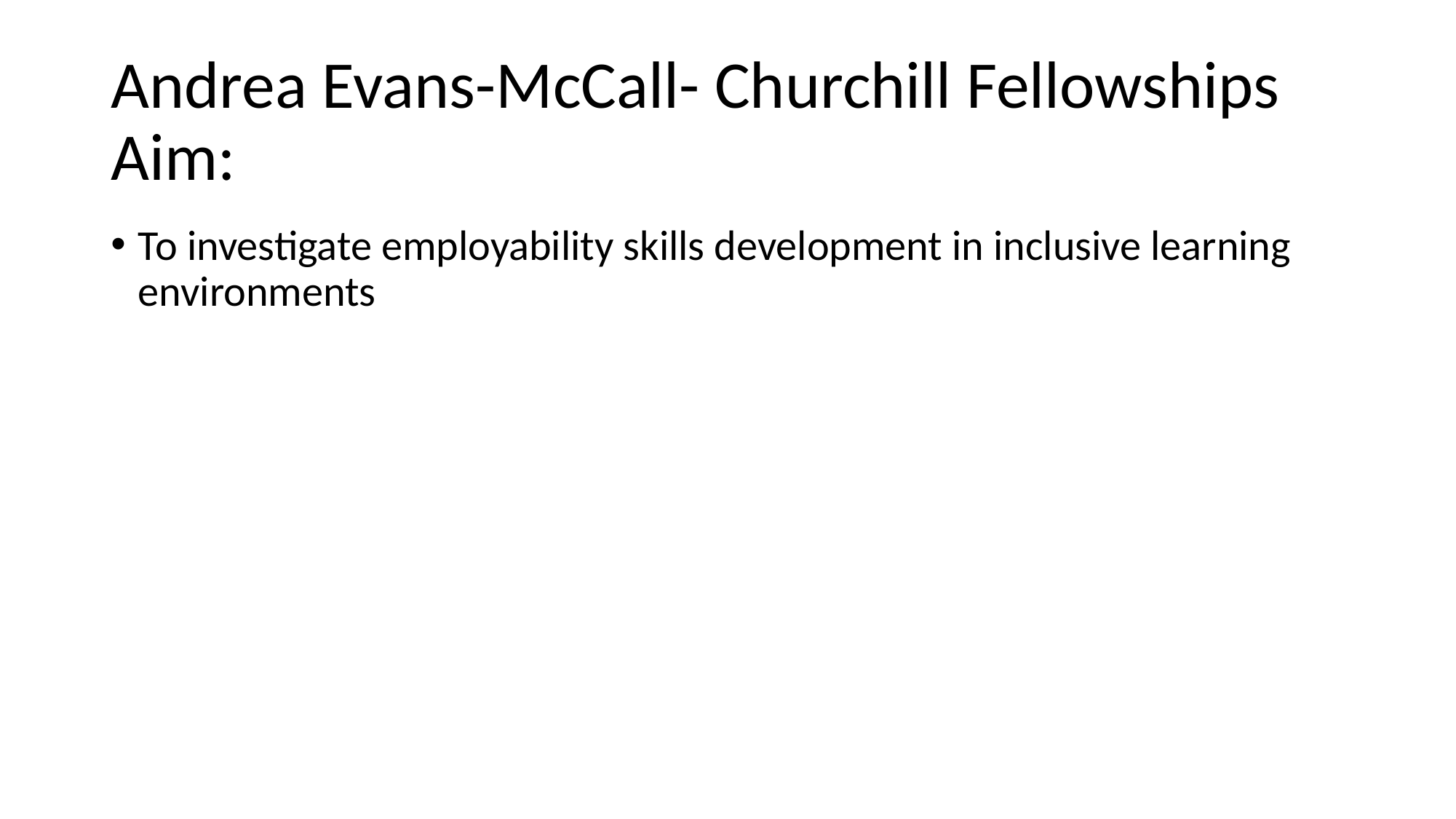

# Andrea Evans-McCall- Churchill Fellowships Aim:
To investigate employability skills development in inclusive learning environments